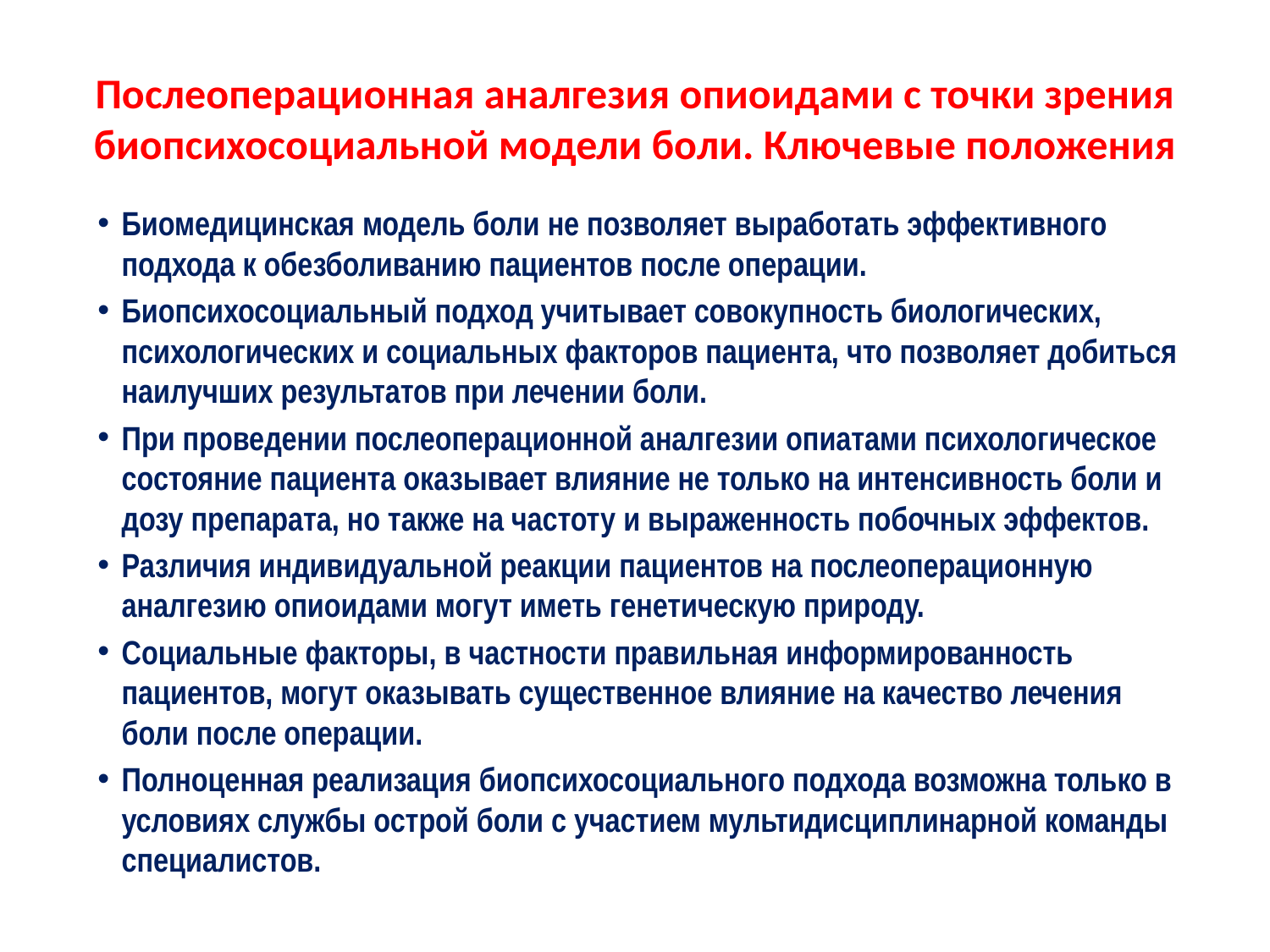

# Послеоперационная аналгезия опиоидами с точки зрения биопсихосоциальной модели боли. Ключевые положения
Биомедицинская модель боли не позволяет выработать эффективного подхода к обезболиванию пациентов после операции.
Биопсихосоциальный подход учитывает совокупность биологических, психологических и социальных факторов пациента, что позволяет добиться наилучших результатов при лечении боли.
При проведении послеоперационной аналгезии опиатами психологическое состояние пациента оказывает влияние не только на интенсивность боли и дозу препарата, но также на частоту и выраженность побочных эффектов.
Различия индивидуальной реакции пациентов на послеоперационную аналгезию опиоидами могут иметь генетическую природу.
Социальные факторы, в частности правильная информированность пациентов, могут оказывать существенное влияние на качество лечения боли после операции.
Полноценная реализация биопсихосоциального подхода возможна только в условиях службы острой боли с участием мультидисциплинарной команды специалистов.